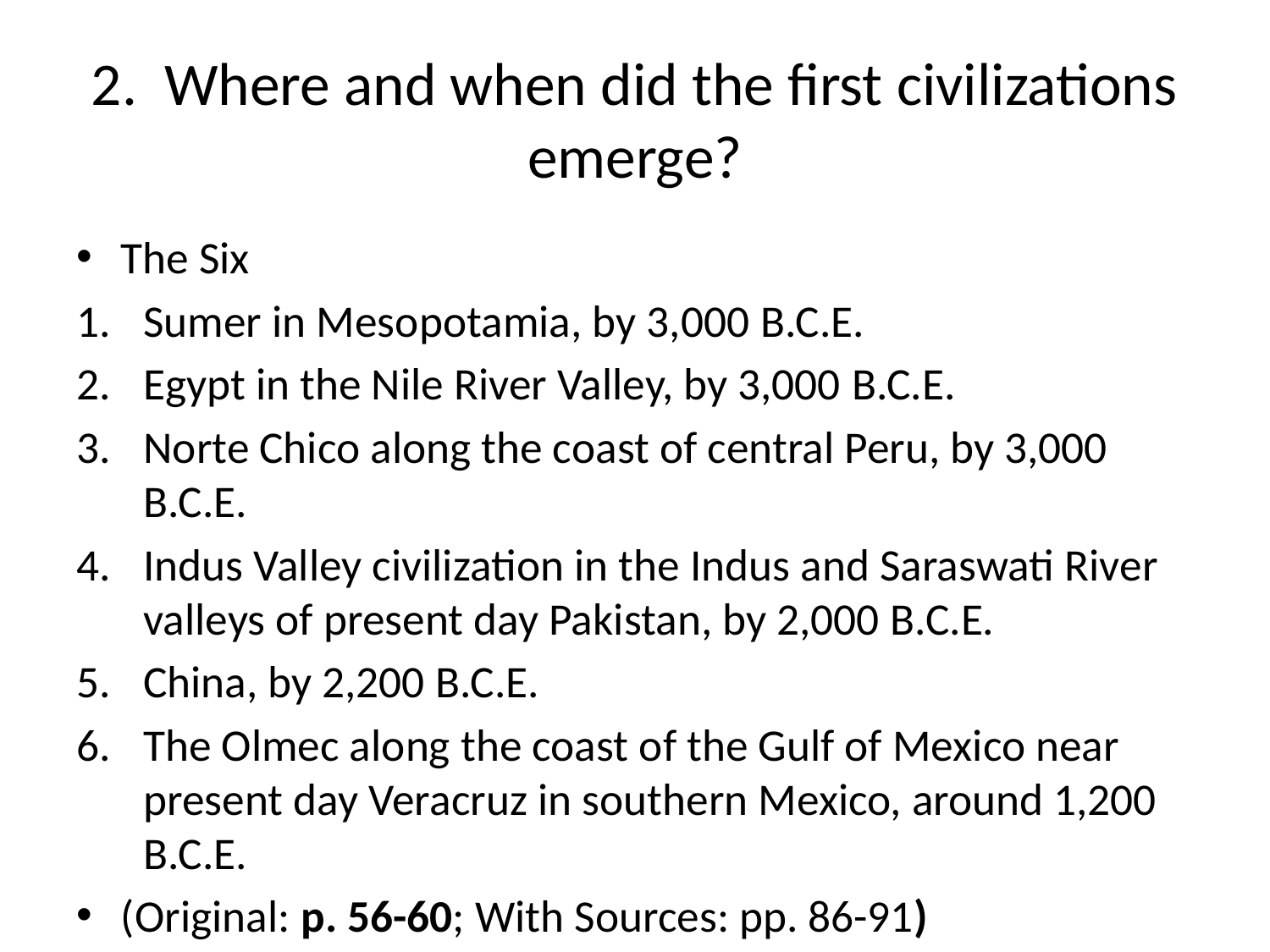

# 2.  Where and when did the first civilizations emerge?
The Six
Sumer in Mesopotamia, by 3,000 b.c.e.
Egypt in the Nile River Valley, by 3,000 b.c.e.
Norte Chico along the coast of central Peru, by 3,000 b.c.e.
Indus Valley civilization in the Indus and Saraswati River valleys of present day Pakistan, by 2,000 b.c.e.
China, by 2,200 b.c.e.
The Olmec along the coast of the Gulf of Mexico near present day Veracruz in southern Mexico, around 1,200 b.c.e.
(Original: p. 56-60; With Sources: pp. 86-91)